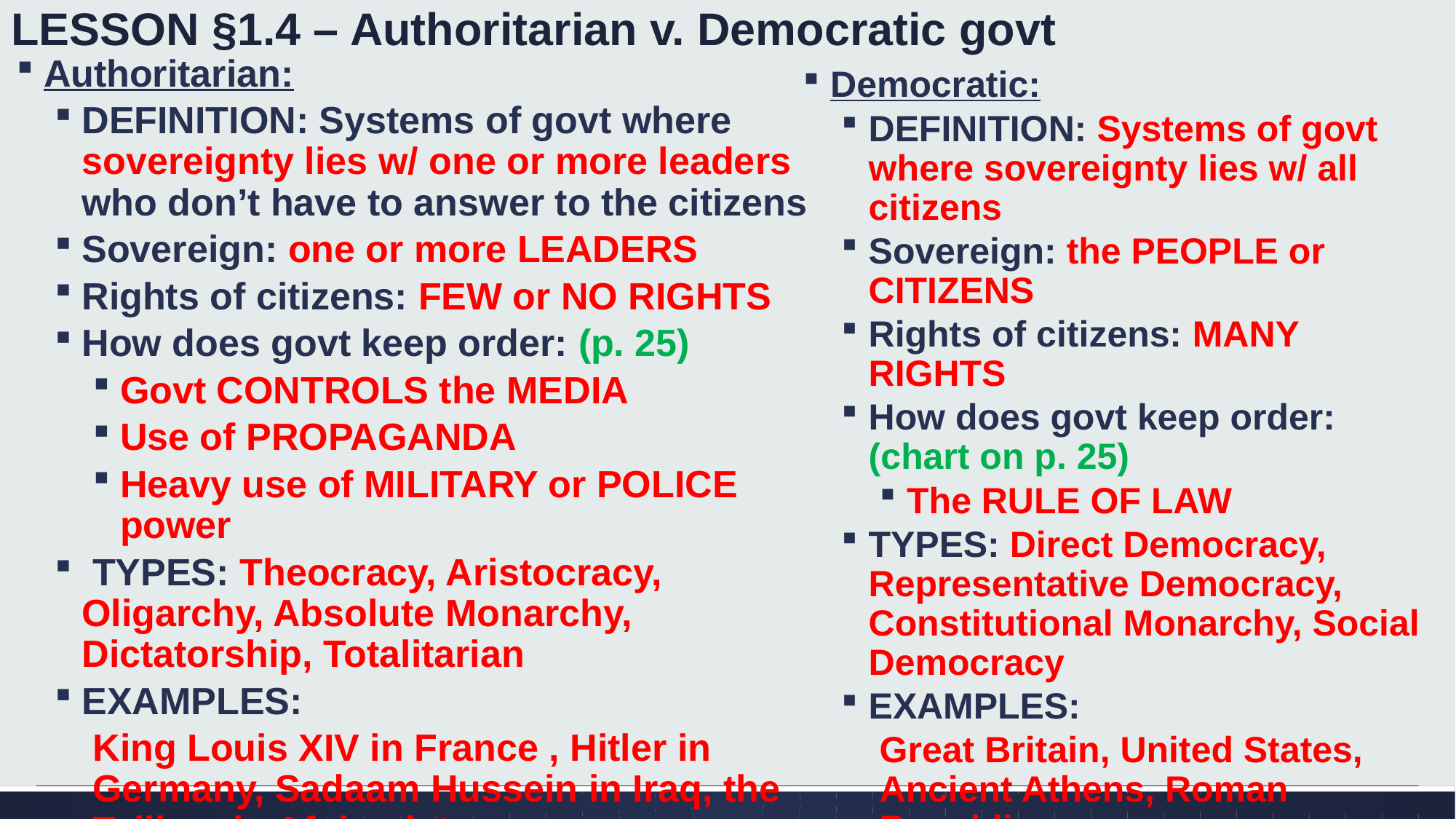

# LESSON §1.4 – Authoritarian v. Democratic govt
Authoritarian:
DEFINITION: Systems of govt where sovereignty lies w/ one or more leaders who don’t have to answer to the citizens
Sovereign: one or more LEADERS
Rights of citizens: FEW or NO RIGHTS
How does govt keep order: (p. 25)
Govt CONTROLS the MEDIA
Use of PROPAGANDA
Heavy use of MILITARY or POLICE power
 TYPES: Theocracy, Aristocracy, Oligarchy, Absolute Monarchy, Dictatorship, Totalitarian
EXAMPLES:
King Louis XIV in France , Hitler in Germany, Sadaam Hussein in Iraq, the Taliban in Afghanistan
Democratic:
DEFINITION: Systems of govt where sovereignty lies w/ all citizens
Sovereign: the PEOPLE or CITIZENS
Rights of citizens: MANY RIGHTS
How does govt keep order: (chart on p. 25)
The RULE OF LAW
TYPES: Direct Democracy, Representative Democracy, Constitutional Monarchy, Social Democracy
EXAMPLES:
Great Britain, United States, Ancient Athens, Roman Republic